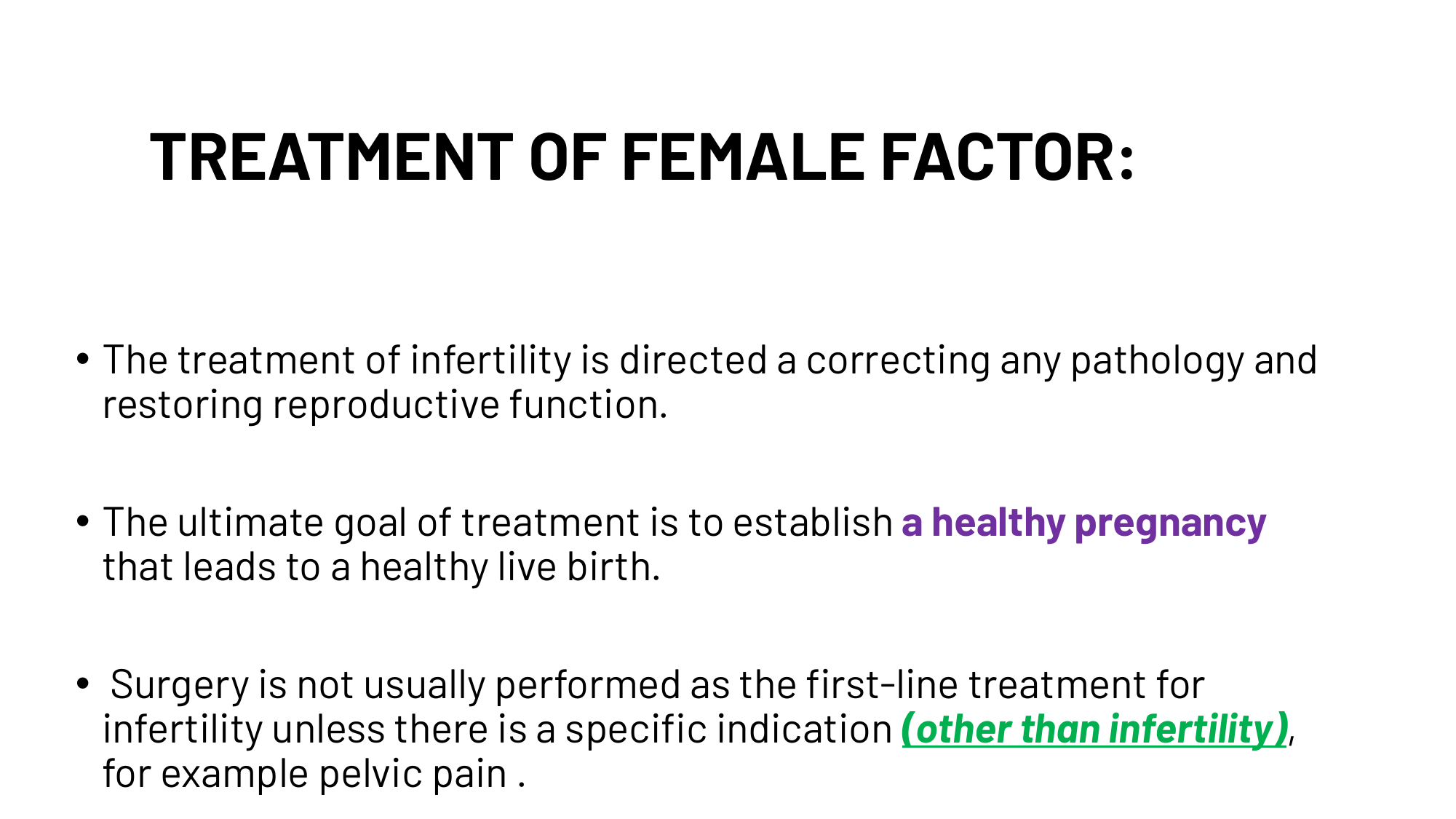

# TREATMENT OF FEMALE FACTOR:

The treatment of infertility is directed a correcting any pathology and restoring reproductive function.

The ultimate goal of treatment is to establish a healthy pregnancy that leads to a healthy live birth.

 Surgery is not usually performed as the first-line treatment for infertility unless there is a specific indication (other than infertility), for example pelvic pain .